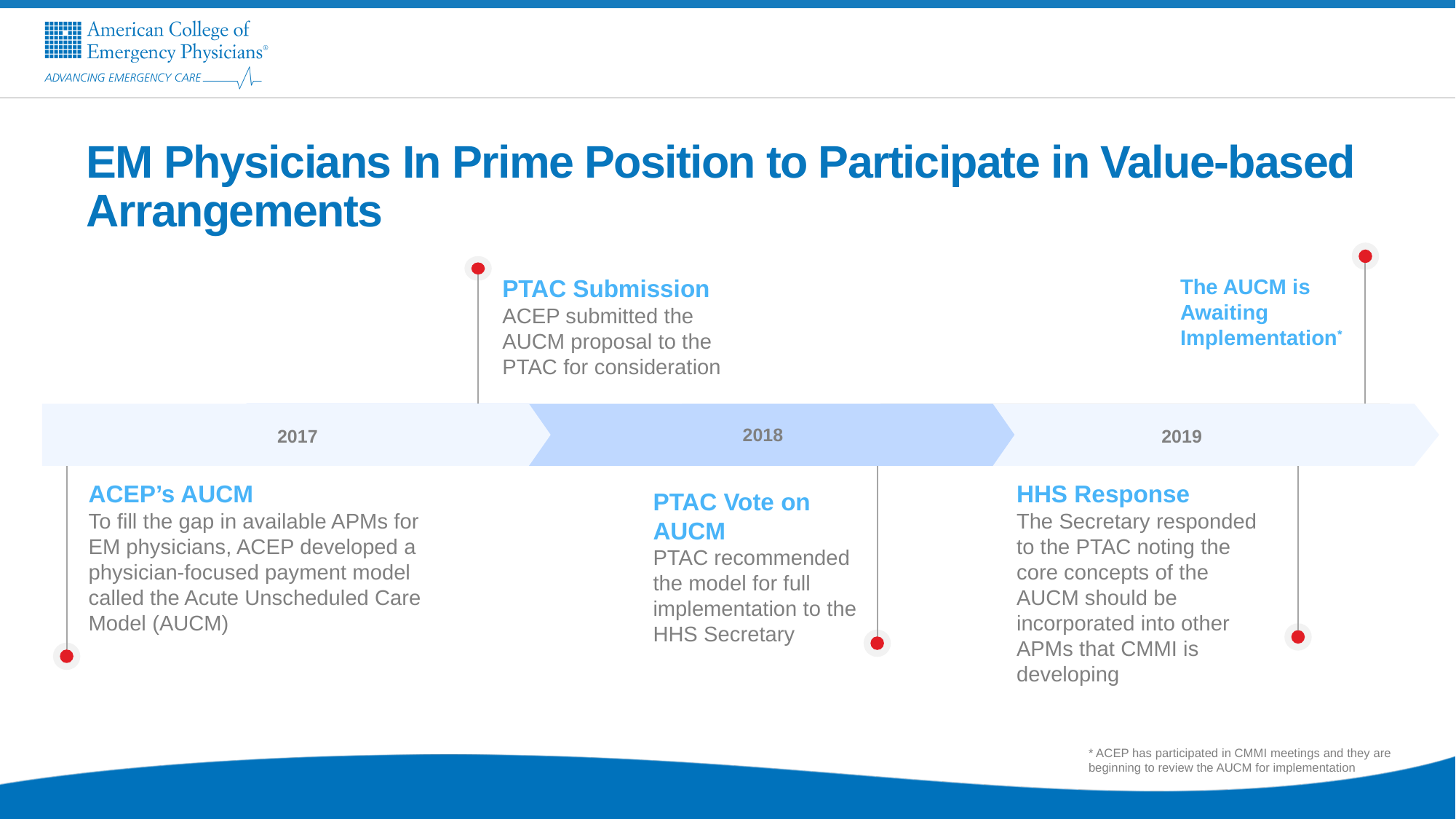

# EM Physicians In Prime Position to Participate in Value-based Arrangements
The AUCM is Awaiting Implementation*

PTAC Submission
ACEP submitted the AUCM proposal to the PTAC for consideration

2018
2017
2019

HHS Response
The Secretary responded to the PTAC noting the core concepts of the AUCM should be incorporated into other APMs that CMMI is developing

PTAC Vote on AUCM
PTAC recommended the model for full implementation to the HHS Secretary

ACEP’s AUCM
To fill the gap in available APMs for EM physicians, ACEP developed a physician-focused payment model called the Acute Unscheduled Care Model (AUCM)
* ACEP has participated in CMMI meetings and they are beginning to review the AUCM for implementation